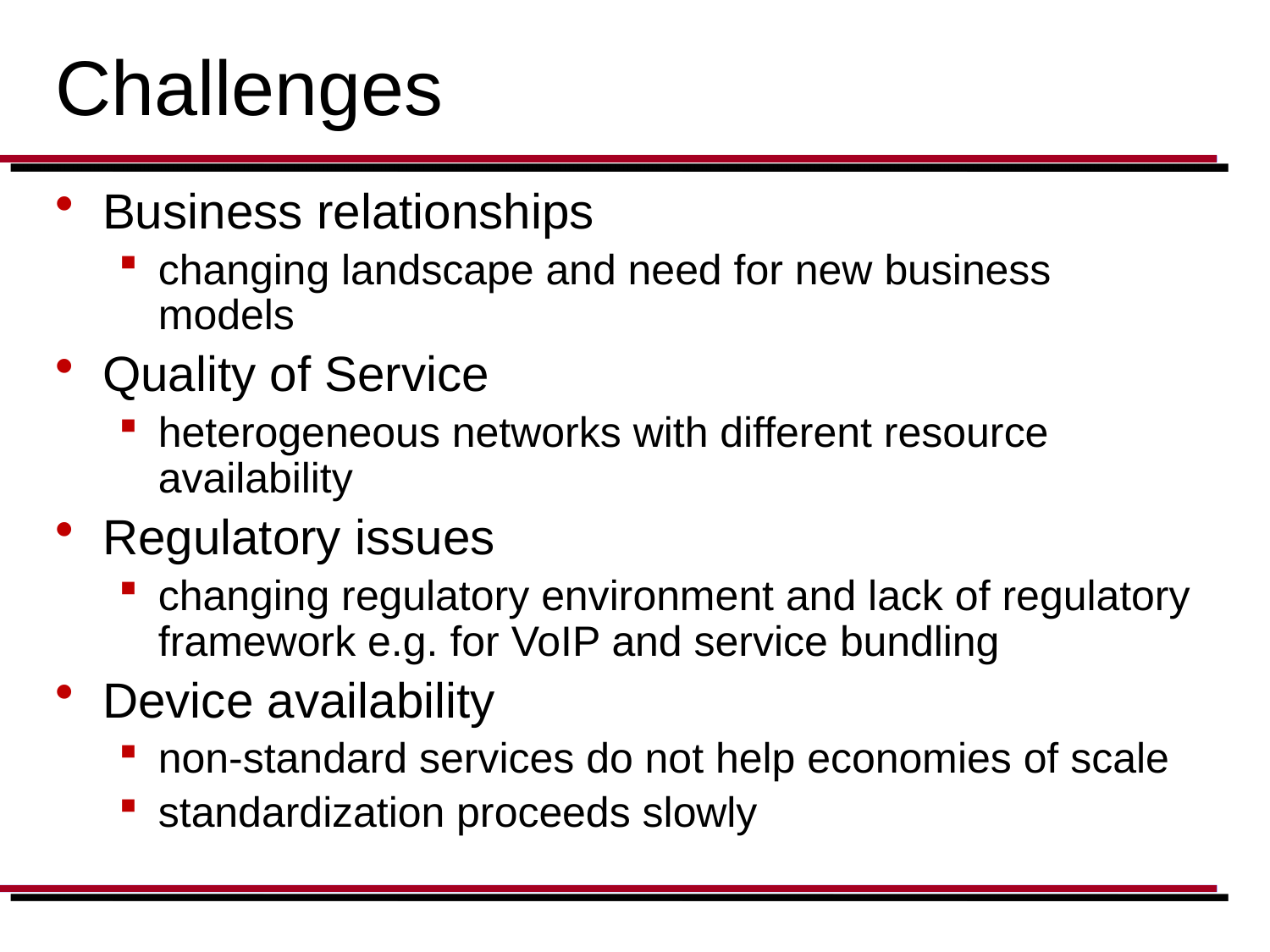

# Challenges
Business relationships
changing landscape and need for new business models
Quality of Service
heterogeneous networks with different resource availability
Regulatory issues
changing regulatory environment and lack of regulatory framework e.g. for VoIP and service bundling
Device availability
non-standard services do not help economies of scale
standardization proceeds slowly